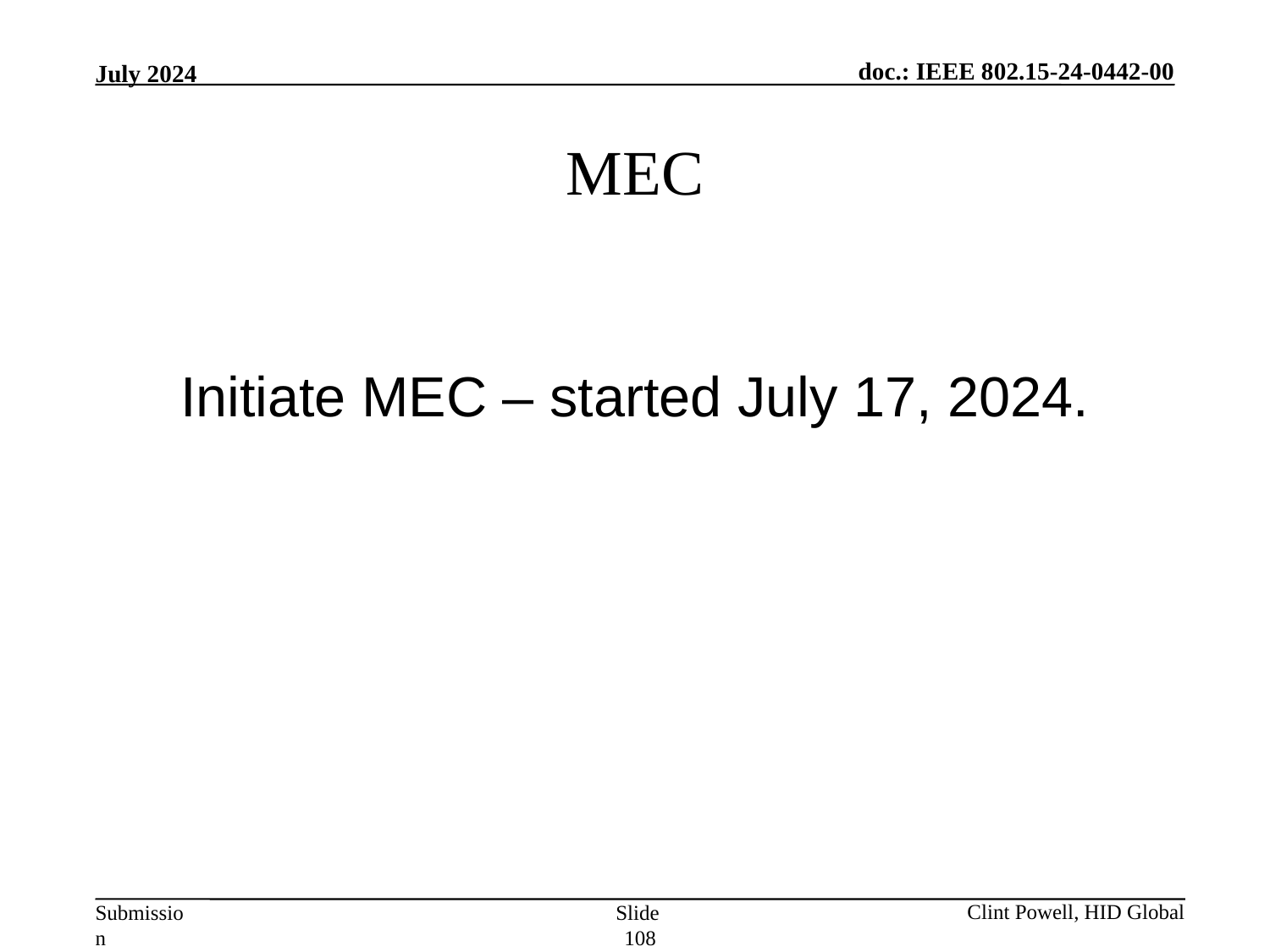

MEC

Initiate MEC – started July 17, 2024.

Slide 108